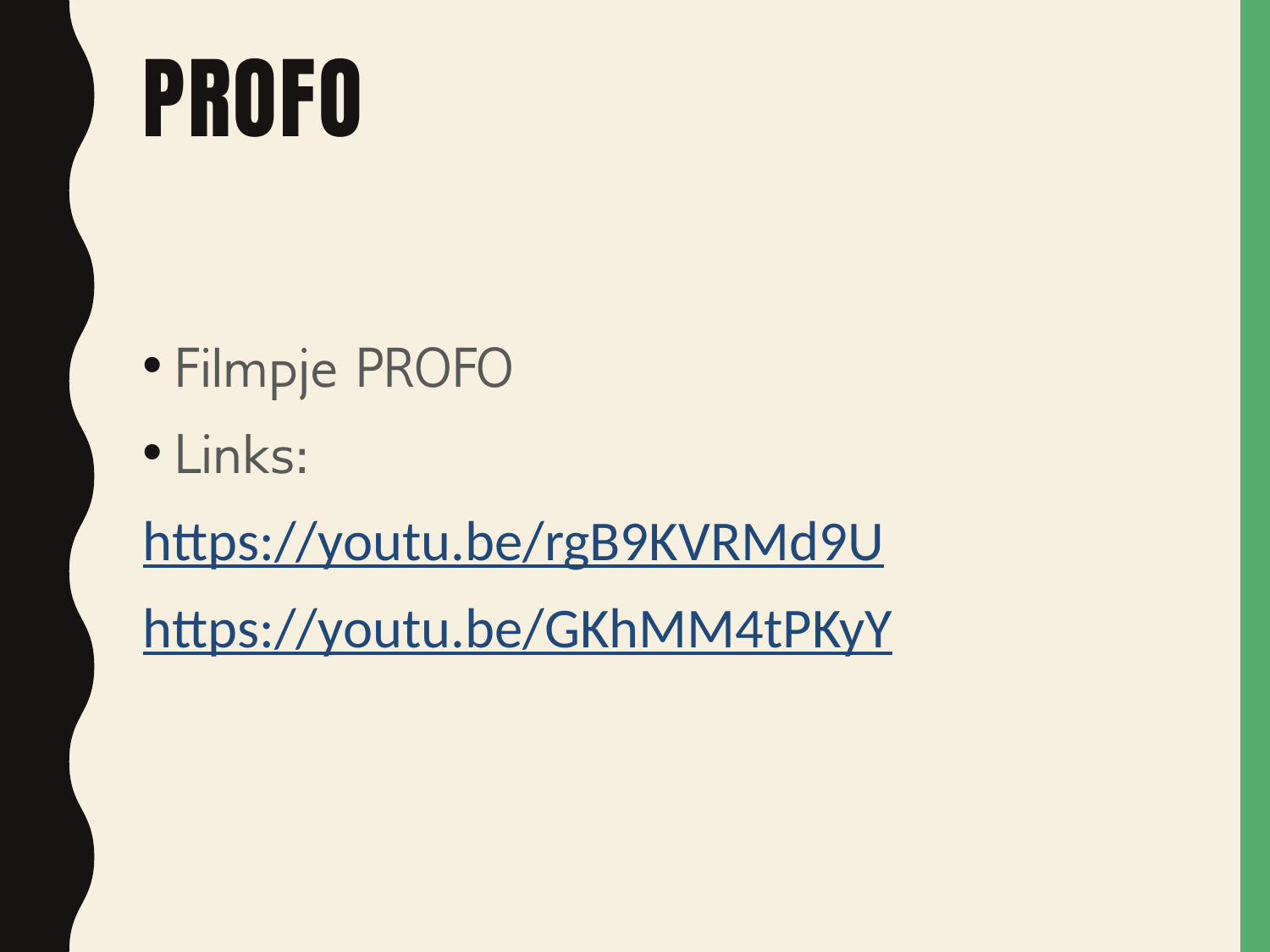

# PROFO
Filmpje PROFO
Links:
https://youtu.be/rgB9KVRMd9U
https://youtu.be/GKhMM4tPKyY